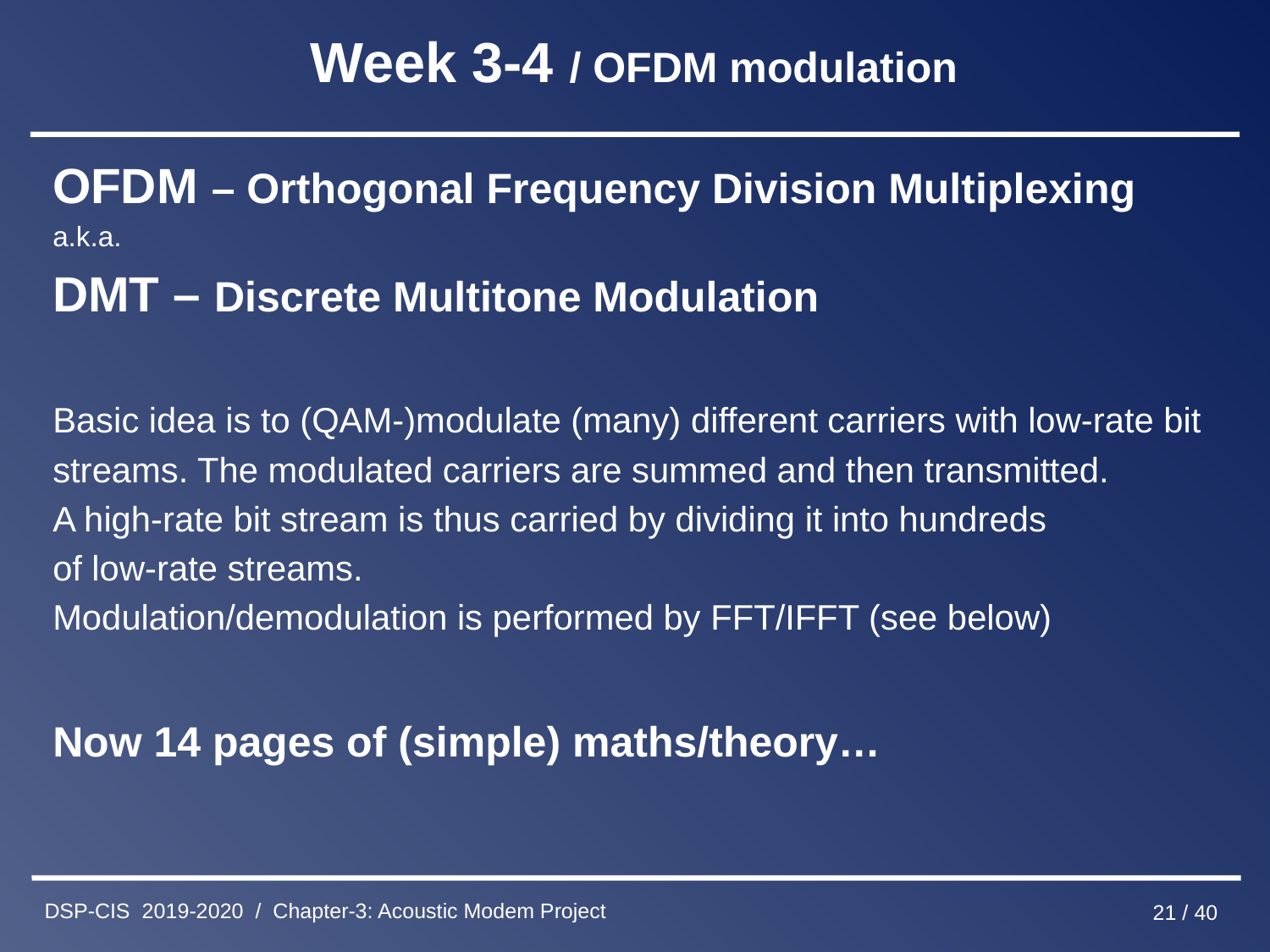

# Week 3-4 / OFDM modulation
OFDM – Orthogonal Frequency Division Multiplexing
a.k.a.
DMT – Discrete Multitone Modulation

Basic idea is to (QAM-)modulate (many) different carriers with low-rate bit
streams. The modulated carriers are summed and then transmitted.
A high-rate bit stream is thus carried by dividing it into hundreds
of low-rate streams.
Modulation/demodulation is performed by FFT/IFFT (see below)

Now 14 pages of (simple) maths/theory…